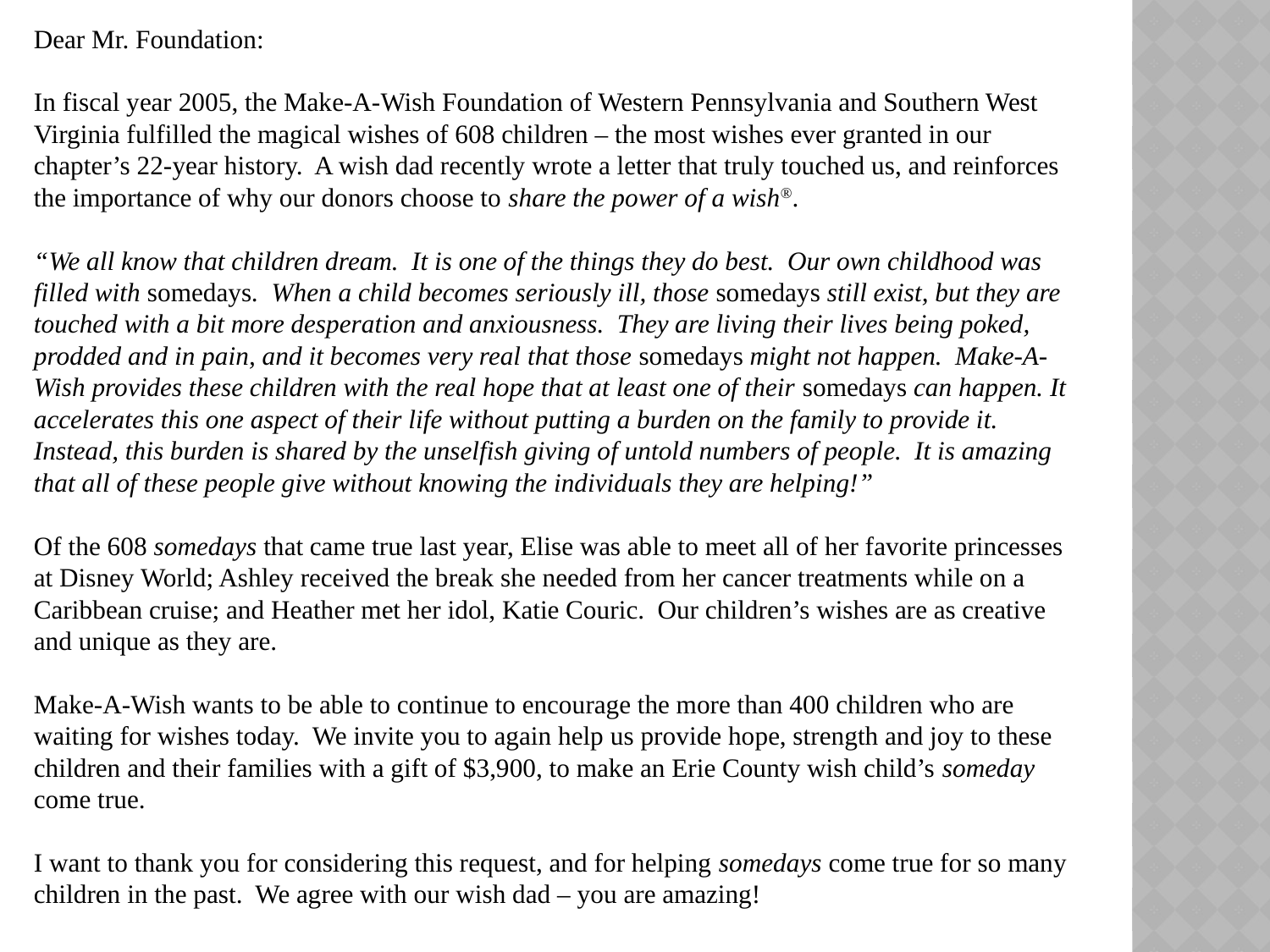

Dear Mr. Foundation:

In fiscal year 2005, the Make-A-Wish Foundation of Western Pennsylvania and Southern West Virginia fulfilled the magical wishes of 608 children – the most wishes ever granted in our chapter’s 22-year history.  A wish dad recently wrote a letter that truly touched us, and reinforces the importance of why our donors choose to share the power of a wish®.

“We all know that children dream.  It is one of the things they do best.  Our own childhood was filled with somedays.  When a child becomes seriously ill, those somedays still exist, but they are touched with a bit more desperation and anxiousness.  They are living their lives being poked, prodded and in pain, and it becomes very real that those somedays might not happen.  Make-A-Wish provides these children with the real hope that at least one of their somedays can happen. It accelerates this one aspect of their life without putting a burden on the family to provide it. Instead, this burden is shared by the unselfish giving of untold numbers of people.  It is amazing that all of these people give without knowing the individuals they are helping!”

Of the 608 somedays that came true last year, Elise was able to meet all of her favorite princesses at Disney World; Ashley received the break she needed from her cancer treatments while on a Caribbean cruise; and Heather met her idol, Katie Couric.  Our children’s wishes are as creative and unique as they are.

Make-A-Wish wants to be able to continue to encourage the more than 400 children who are waiting for wishes today.  We invite you to again help us provide hope, strength and joy to these children and their families with a gift of $3,900, to make an Erie County wish child’s someday come true.

I want to thank you for considering this request, and for helping somedays come true for so many children in the past.  We agree with our wish dad – you are amazing!